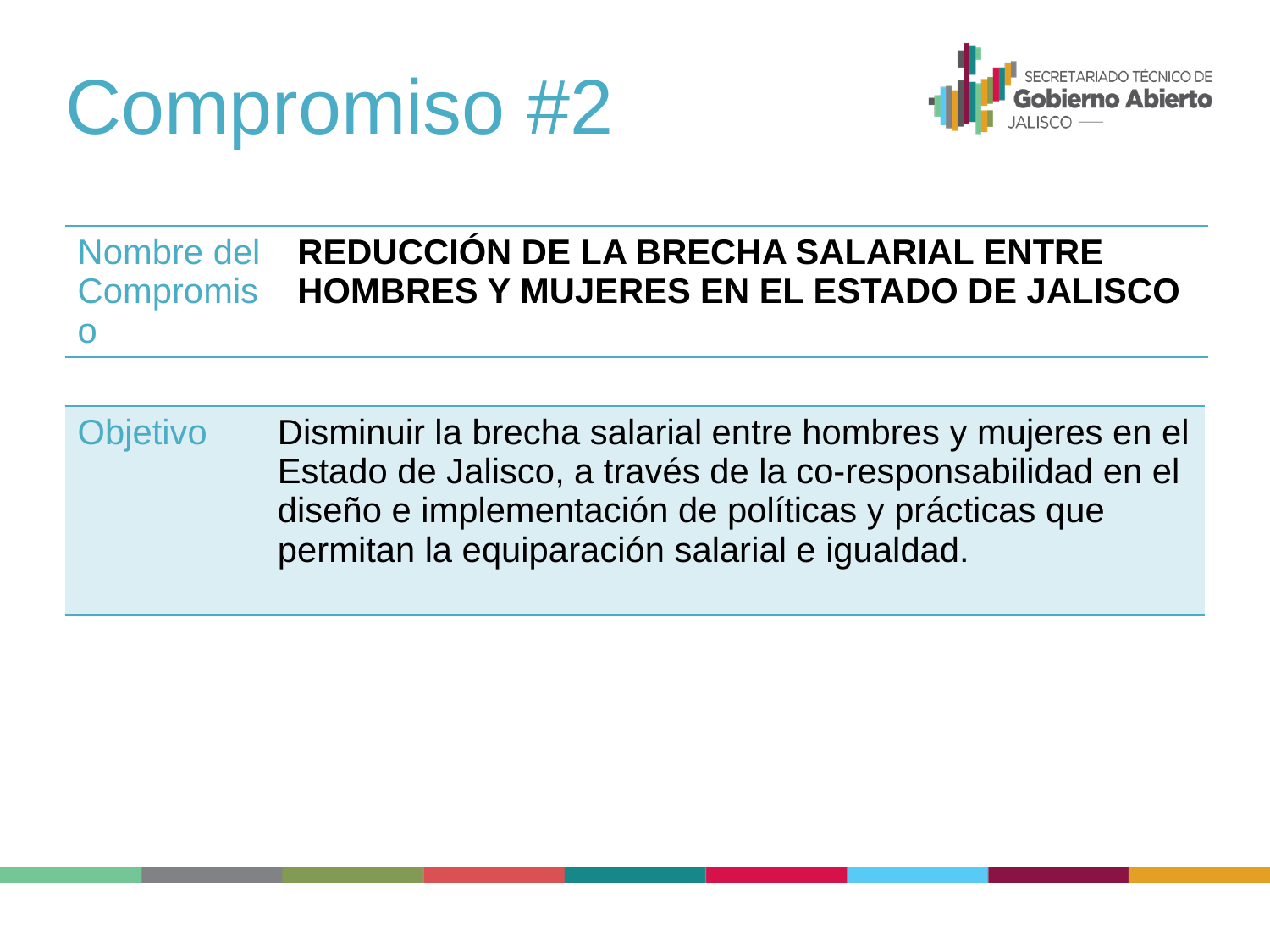

Compromiso #2
| Nombre del Compromiso | REDUCCIÓN DE LA BRECHA SALARIAL ENTRE HOMBRES Y MUJERES EN EL ESTADO DE JALISCO |
| --- | --- |
| Objetivo | Disminuir la brecha salarial entre hombres y mujeres en el Estado de Jalisco, a través de la co-responsabilidad en el diseño e implementación de políticas y prácticas que permitan la equiparación salarial e igualdad. |
| --- | --- |